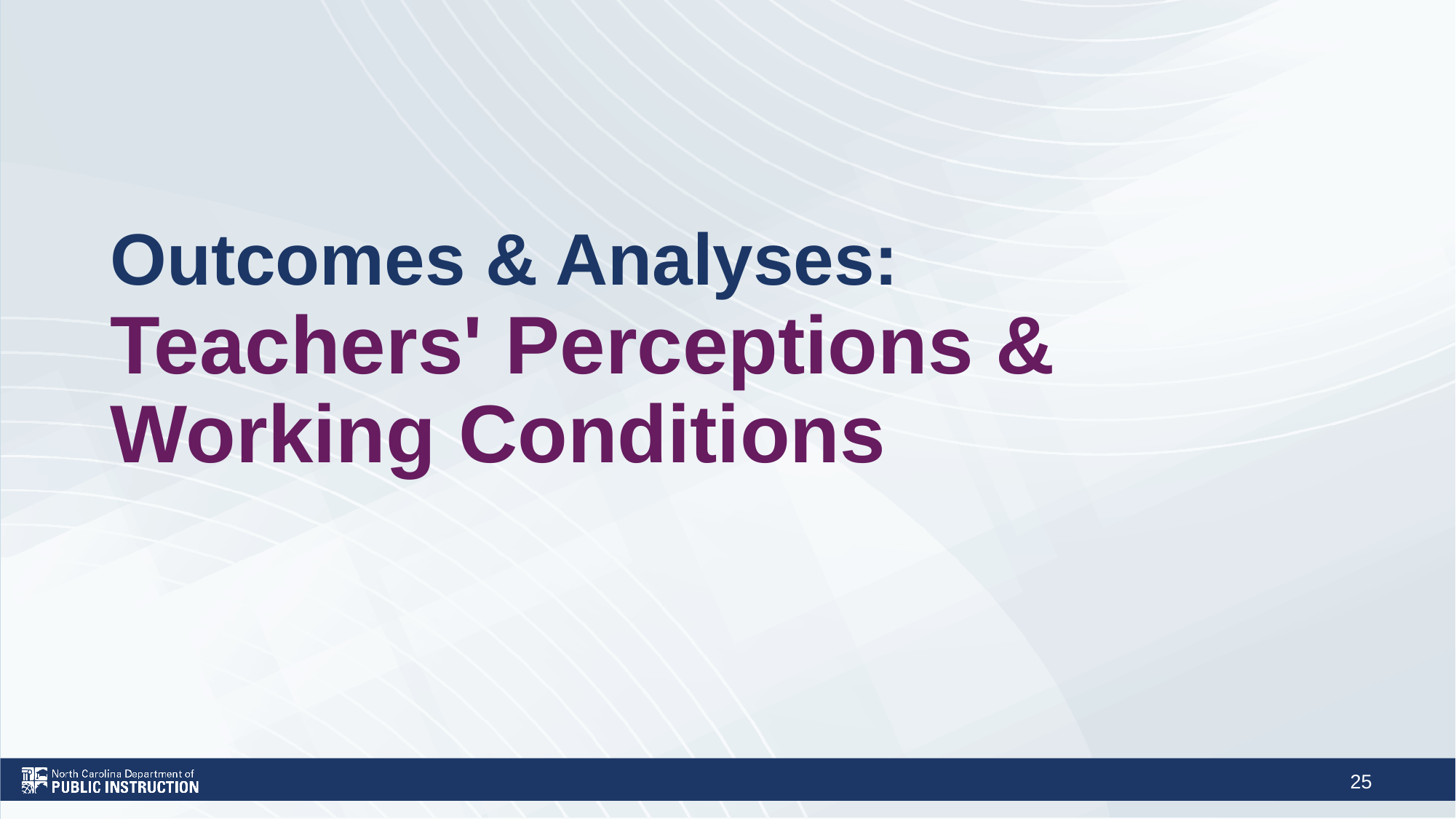

# Outcomes & Analyses: Teachers' Perceptions & Working Conditions

25